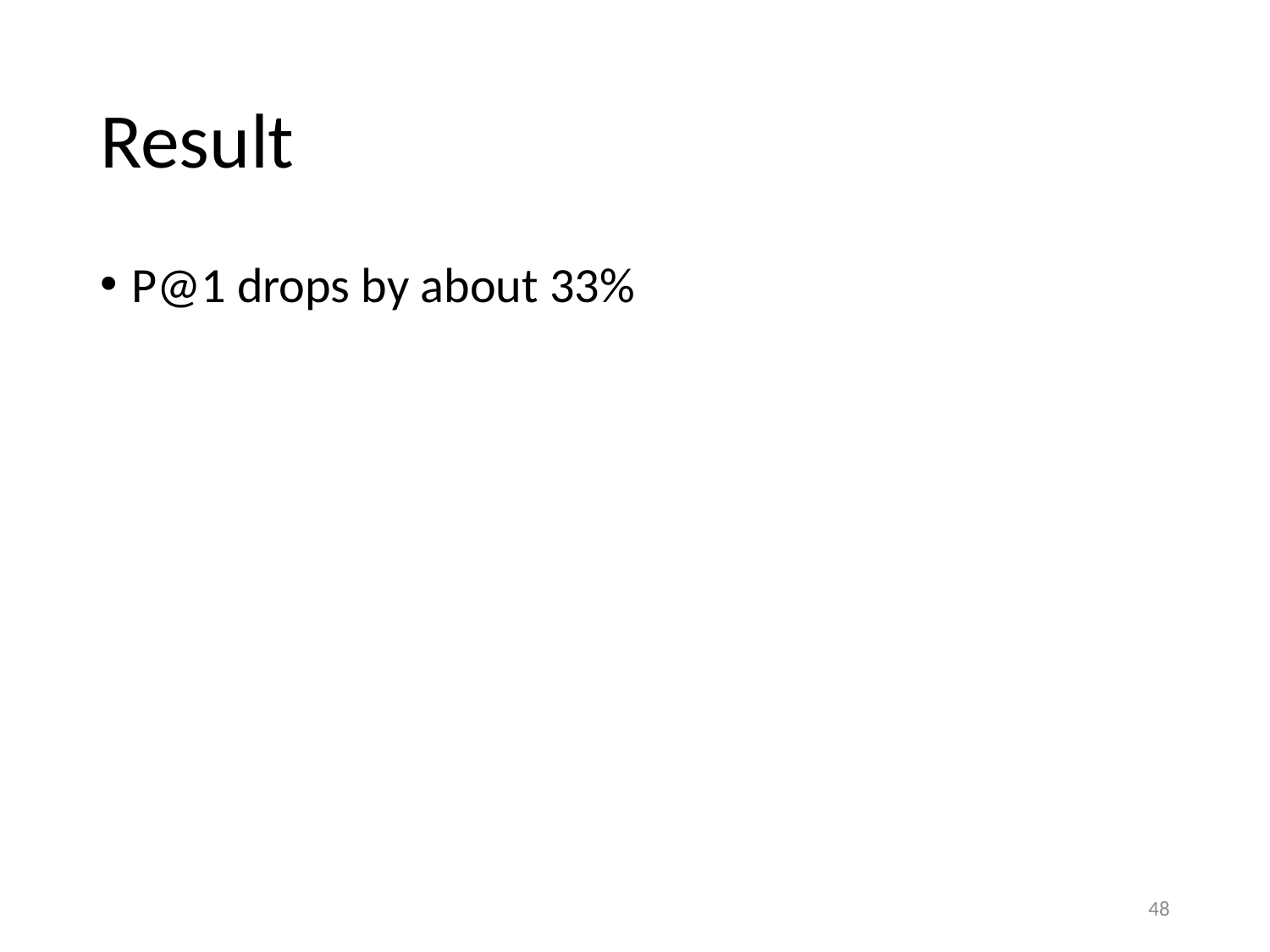

# Result
P@1 drops by about 33%
48